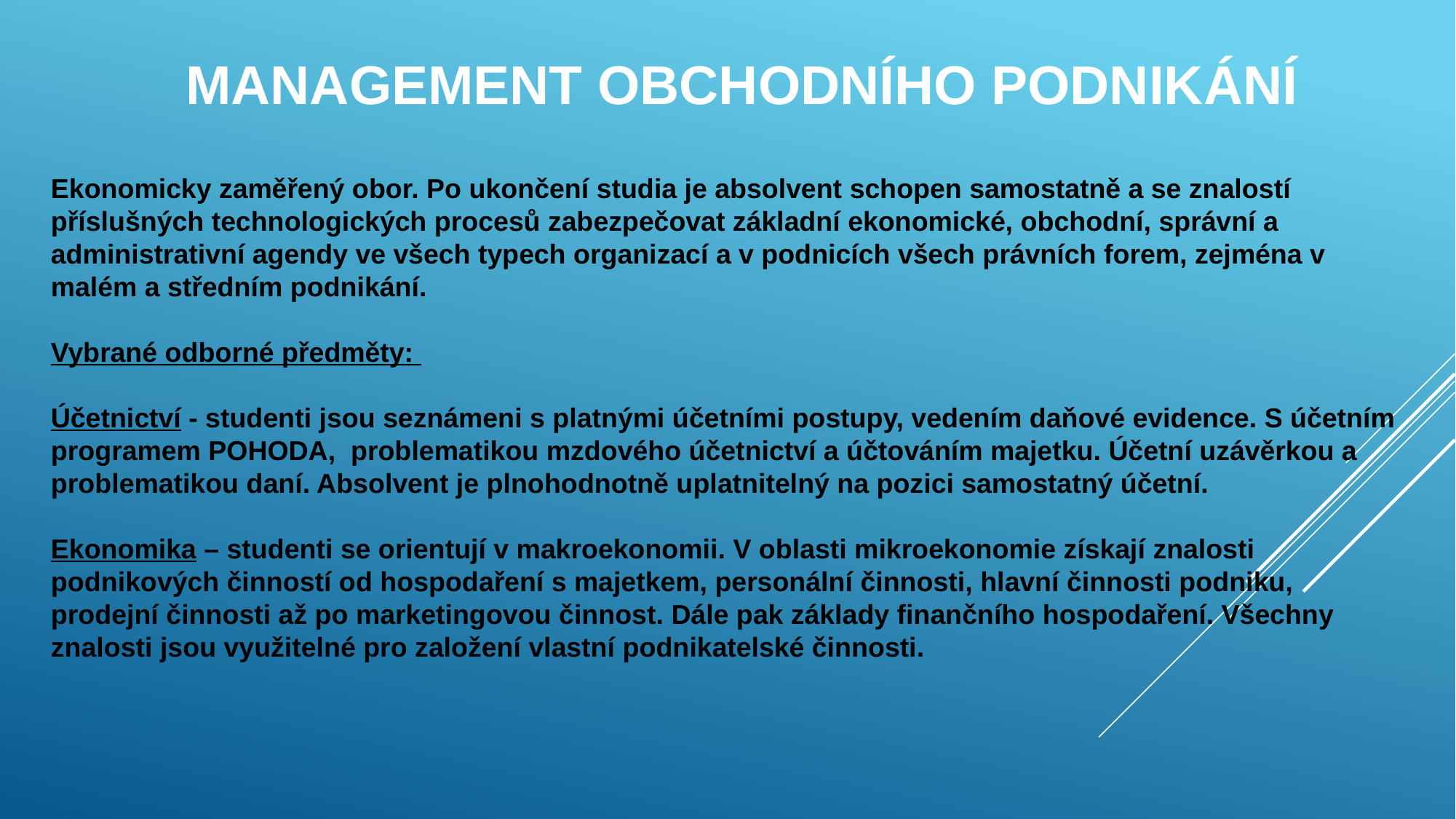

# Management obchodního podnikání
Ekonomicky zaměřený obor. Po ukončení studia je absolvent schopen samostatně a se znalostí příslušných technologických procesů zabezpečovat základní ekonomické, obchodní, správní a administrativní agendy ve všech typech organizací a v podnicích všech právních forem, zejména v malém a středním podnikání.
Vybrané odborné předměty:

Účetnictví - studenti jsou seznámeni s platnými účetními postupy, vedením daňové evidence. S účetním programem POHODA,  problematikou mzdového účetnictví a účtováním majetku. Účetní uzávěrkou a problematikou daní. Absolvent je plnohodnotně uplatnitelný na pozici samostatný účetní.

Ekonomika – studenti se orientují v makroekonomii. V oblasti mikroekonomie získají znalosti podnikových činností od hospodaření s majetkem, personální činnosti, hlavní činnosti podniku, prodejní činnosti až po marketingovou činnost. Dále pak základy finančního hospodaření. Všechny znalosti jsou využitelné pro založení vlastní podnikatelské činnosti.